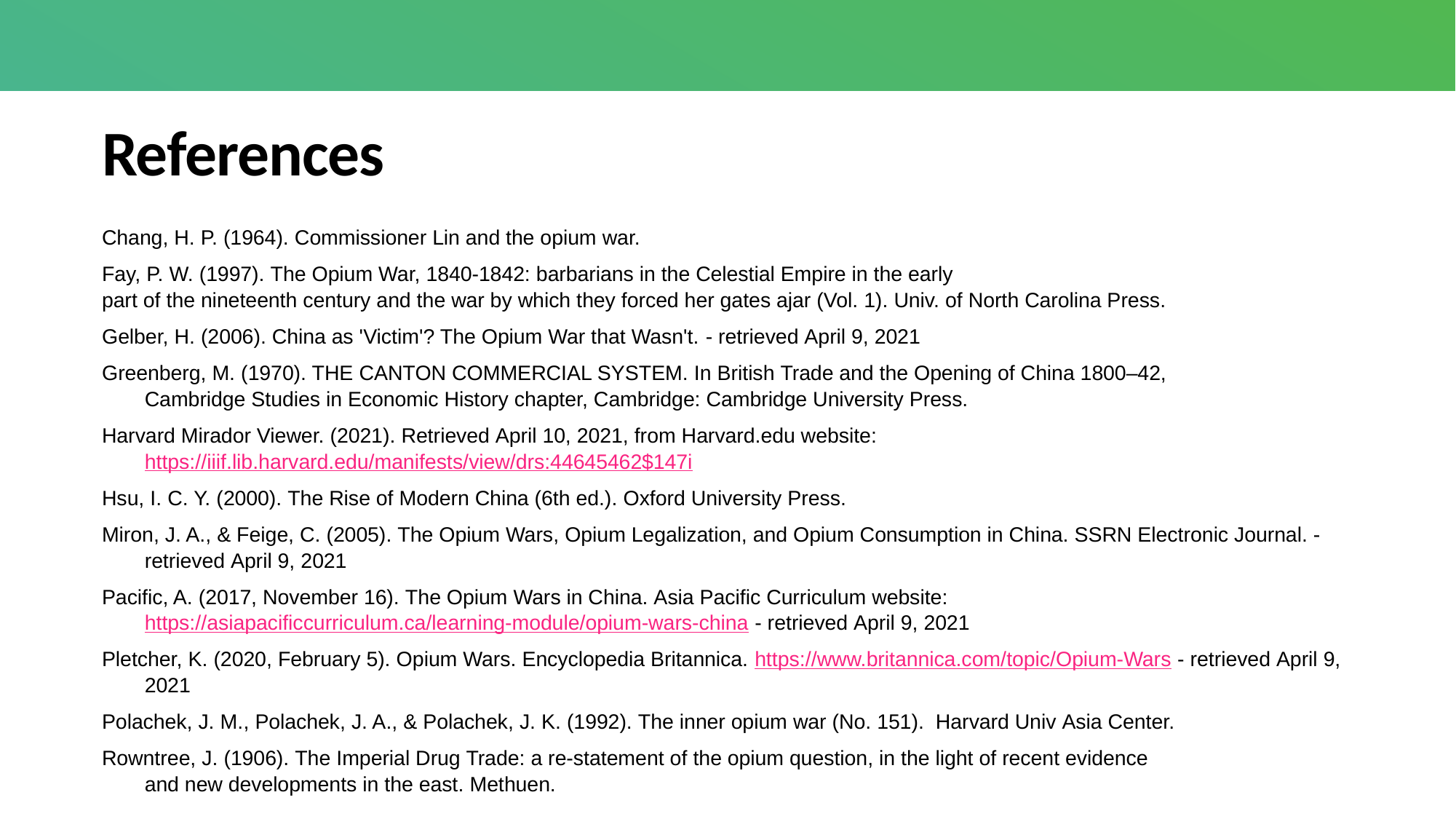

# References
Chang, H. P. (1964). Commissioner Lin and the opium war.
Fay, P. W. (1997). The Opium War, 1840-1842: barbarians in the Celestial Empire in the early part of the nineteenth century and the war by which they forced her gates ajar (Vol. 1). Univ. of North Carolina Press.
Gelber, H. (2006). China as 'Victim'? The Opium War that Wasn't. - retrieved April 9, 2021
Greenberg, M. (1970). THE CANTON COMMERCIAL SYSTEM. In British Trade and the Opening of China 1800–42, Cambridge Studies in Economic History chapter, Cambridge: Cambridge University Press.
Harvard Mirador Viewer. (2021). Retrieved April 10, 2021, from Harvard.edu website: https://iiif.lib.harvard.edu/manifests/view/drs:44645462$147i
Hsu, I. C. Y. (2000). The Rise of Modern China (6th ed.). Oxford University Press.
Miron, J. A., & Feige, C. (2005). The Opium Wars, Opium Legalization, and Opium Consumption in China. SSRN Electronic Journal. - retrieved April 9, 2021
Pacific, A. (2017, November 16). The Opium Wars in China. Asia Pacific Curriculum website: https://asiapacificcurriculum.ca/learning-module/opium-wars-china - retrieved April 9, 2021
Pletcher, K. (2020, February 5). Opium Wars. Encyclopedia Britannica. https://www.britannica.com/topic/Opium-Wars - retrieved April 9, 2021
Polachek, J. M., Polachek, J. A., & Polachek, J. K. (1992). The inner opium war (No. 151).  Harvard Univ Asia Center.
Rowntree, J. (1906). The Imperial Drug Trade: a re-statement of the opium question, in the light of recent evidence and new developments in the east. Methuen.